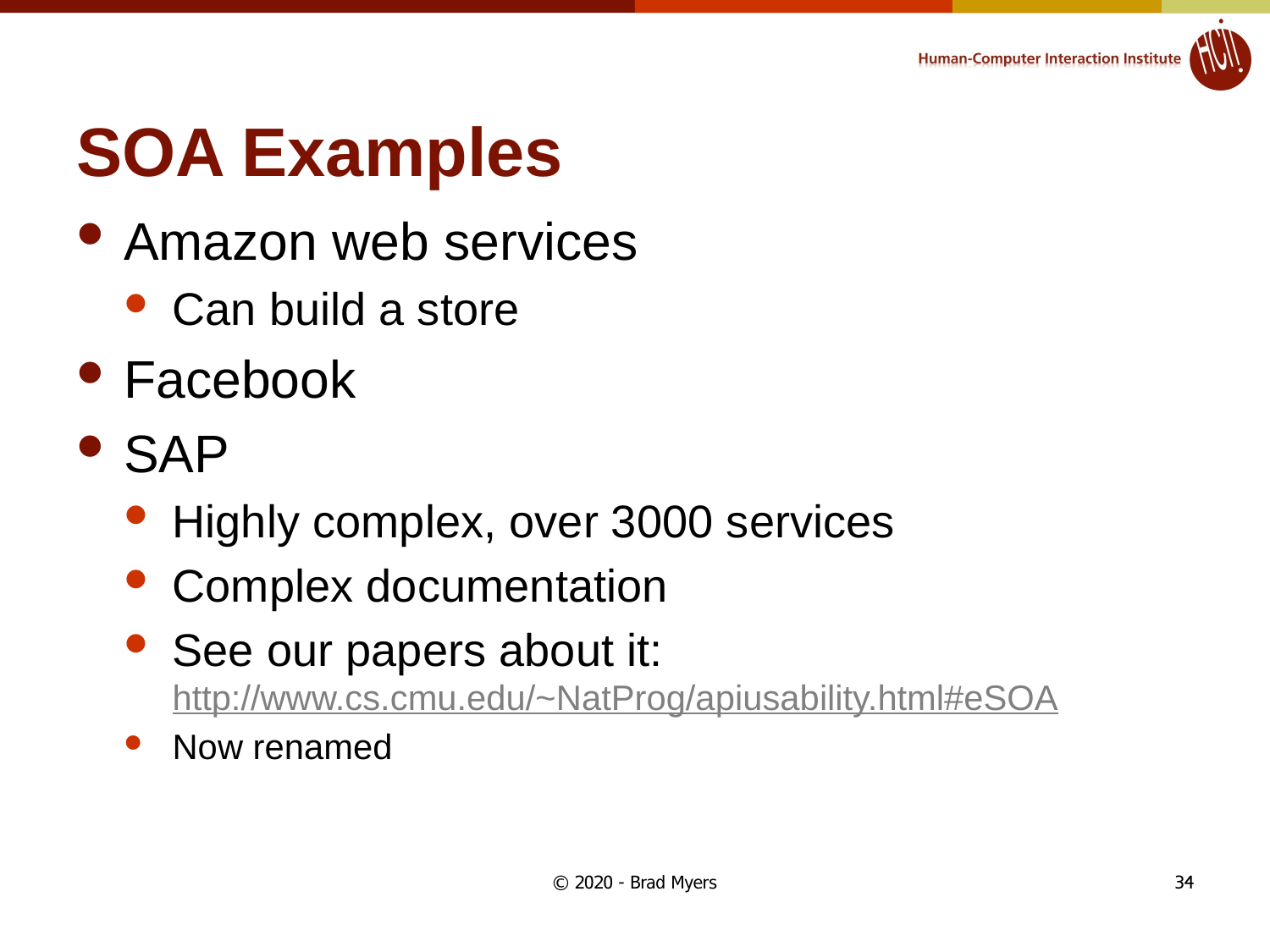

# SOA Examples
Amazon web services
Can build a store
Facebook
SAP
Highly complex, over 3000 services
Complex documentation
See our papers about it:
http://www.cs.cmu.edu/~NatProg/apiusability.html#eSOA
Now renamed
© 2020 - Brad Myers
34